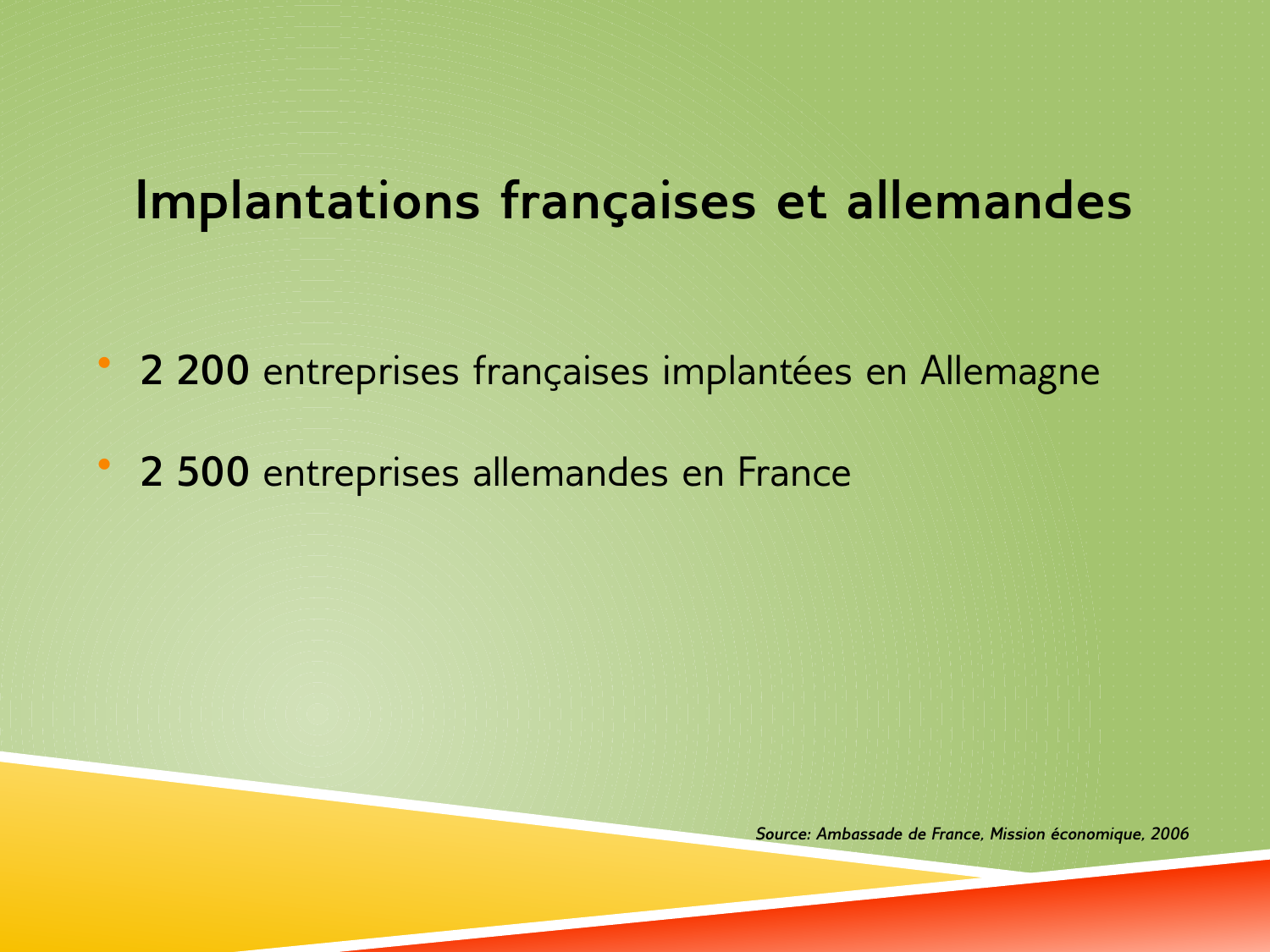

Implantations françaises et allemandes
 2 200 entreprises françaises implantées en Allemagne

 2 500 entreprises allemandes en France

Source: Ambassade de France, Mission économique, 2006